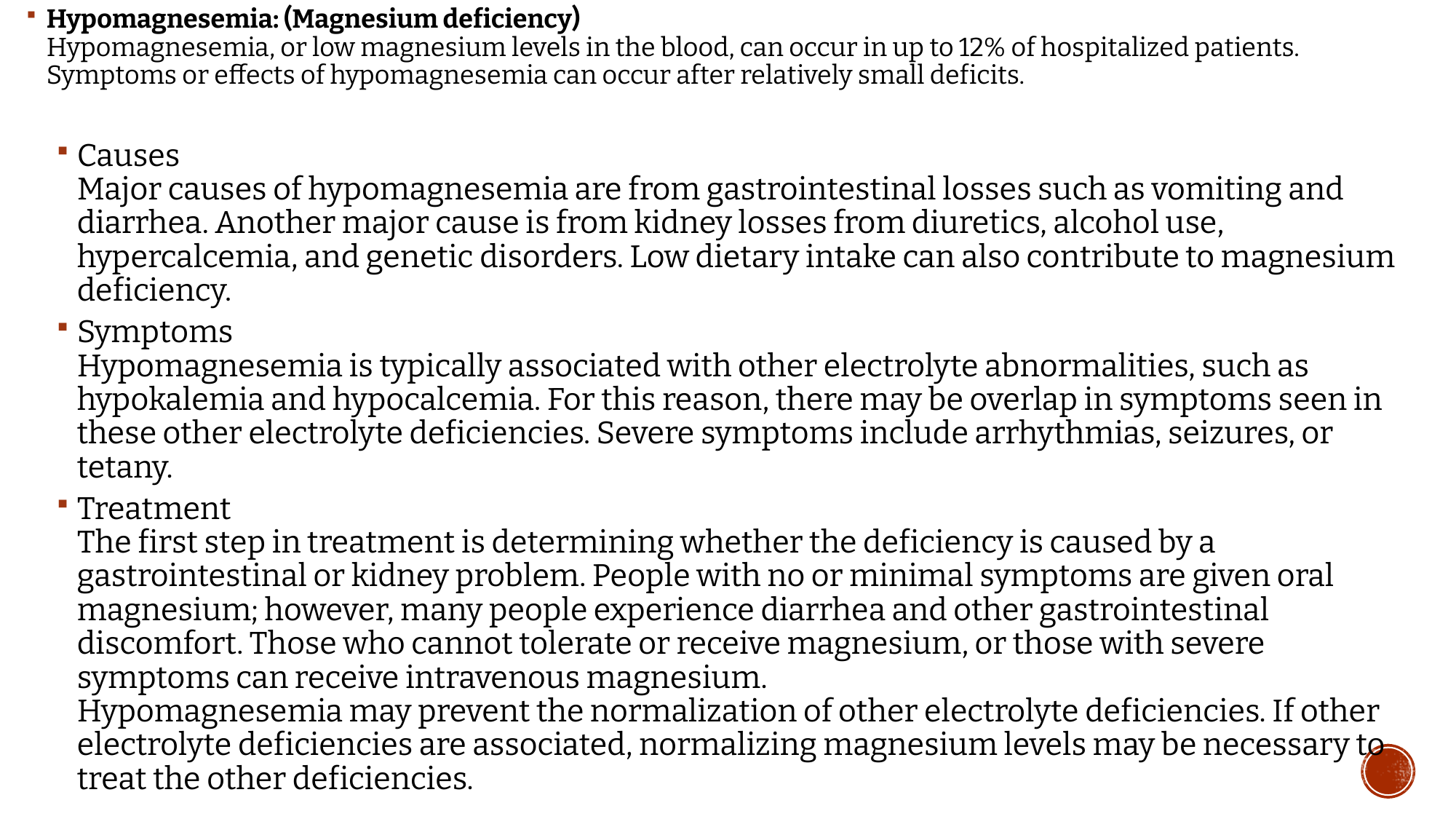

Hypomagnesemia: (Magnesium deficiency)
Hypomagnesemia, or low magnesium levels in the blood, can occur in up to 12% of hospitalized patients. Symptoms or effects of hypomagnesemia can occur after relatively small deficits.

Causes
Major causes of hypomagnesemia are from gastrointestinal losses such as vomiting and diarrhea. Another major cause is from kidney losses from diuretics, alcohol use, hypercalcemia, and genetic disorders. Low dietary intake can also contribute to magnesium deficiency.
Symptoms
Hypomagnesemia is typically associated with other electrolyte abnormalities, such as hypokalemia and hypocalcemia. For this reason, there may be overlap in symptoms seen in these other electrolyte deficiencies. Severe symptoms include arrhythmias, seizures, or tetany.
Treatment
The first step in treatment is determining whether the deficiency is caused by a gastrointestinal or kidney problem. People with no or minimal symptoms are given oral magnesium; however, many people experience diarrhea and other gastrointestinal discomfort. Those who cannot tolerate or receive magnesium, or those with severe symptoms can receive intravenous magnesium.
Hypomagnesemia may prevent the normalization of other electrolyte deficiencies. If other electrolyte deficiencies are associated, normalizing magnesium levels may be necessary to treat the other deficiencies.